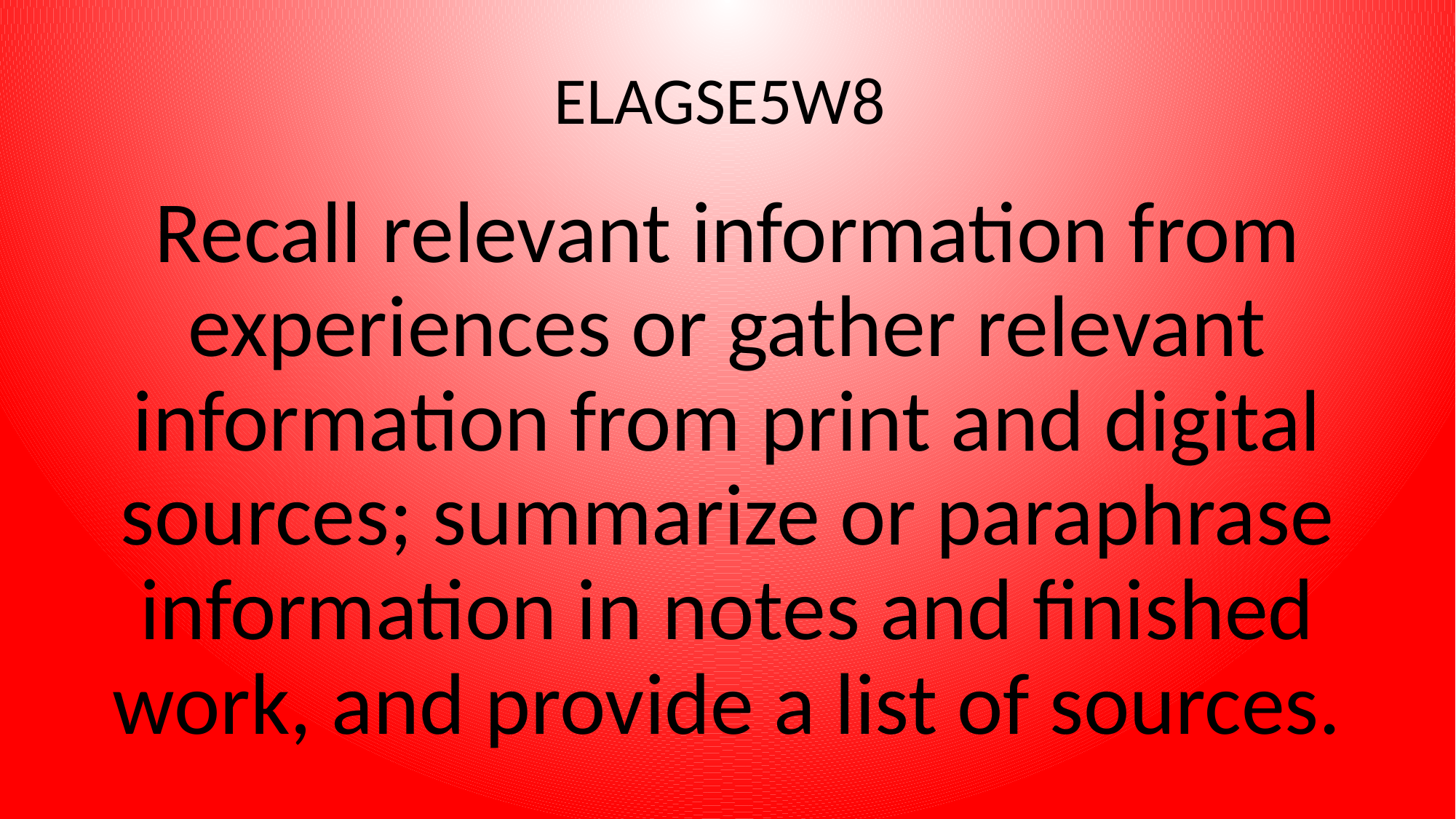

# ELAGSE5W8
Recall relevant information from experiences or gather relevant information from print and digital sources; summarize or paraphrase information in notes and finished work, and provide a list of sources.